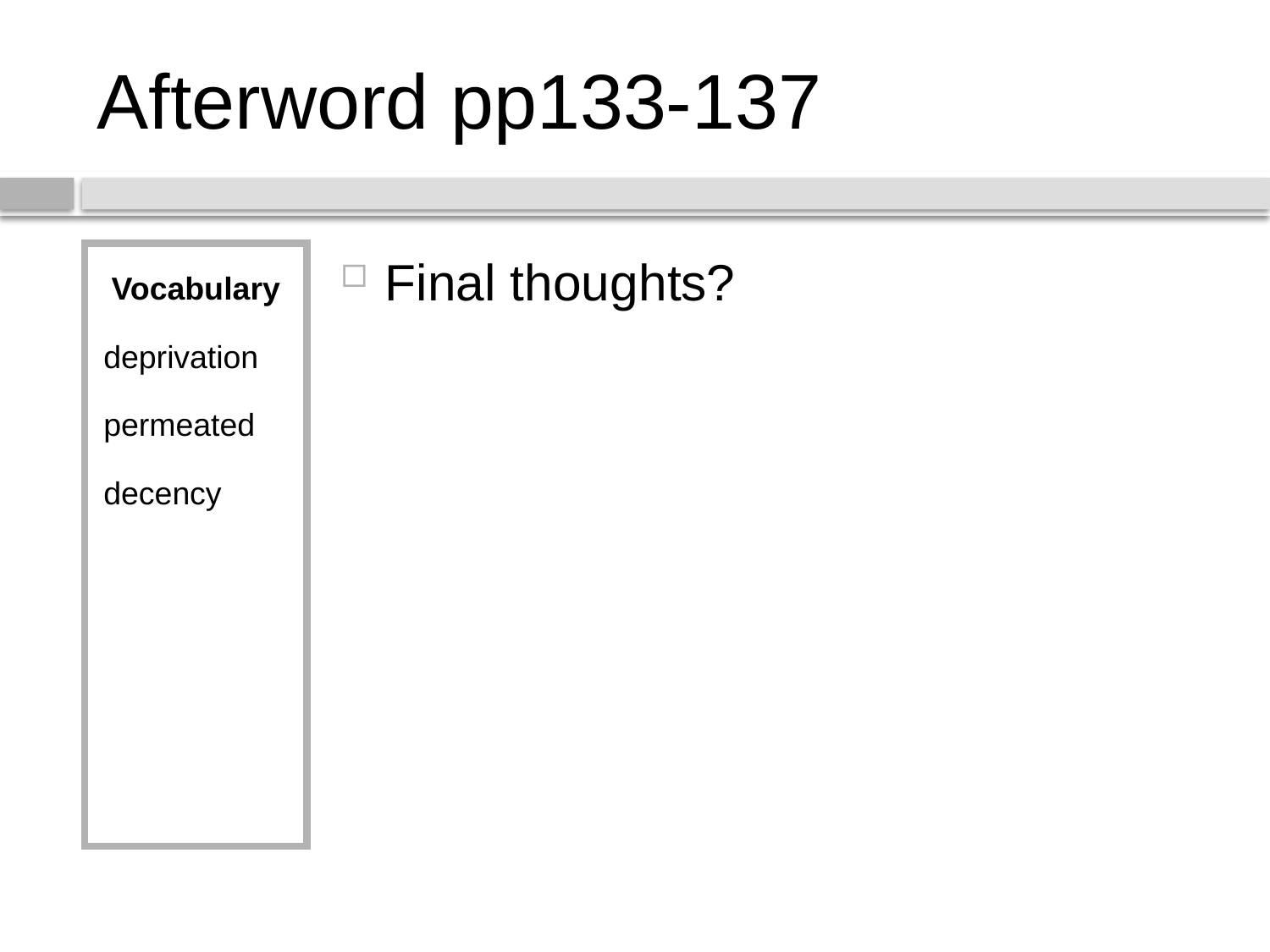

# Afterword pp133-137
Vocabulary
deprivation
permeated
decency

Final thoughts?